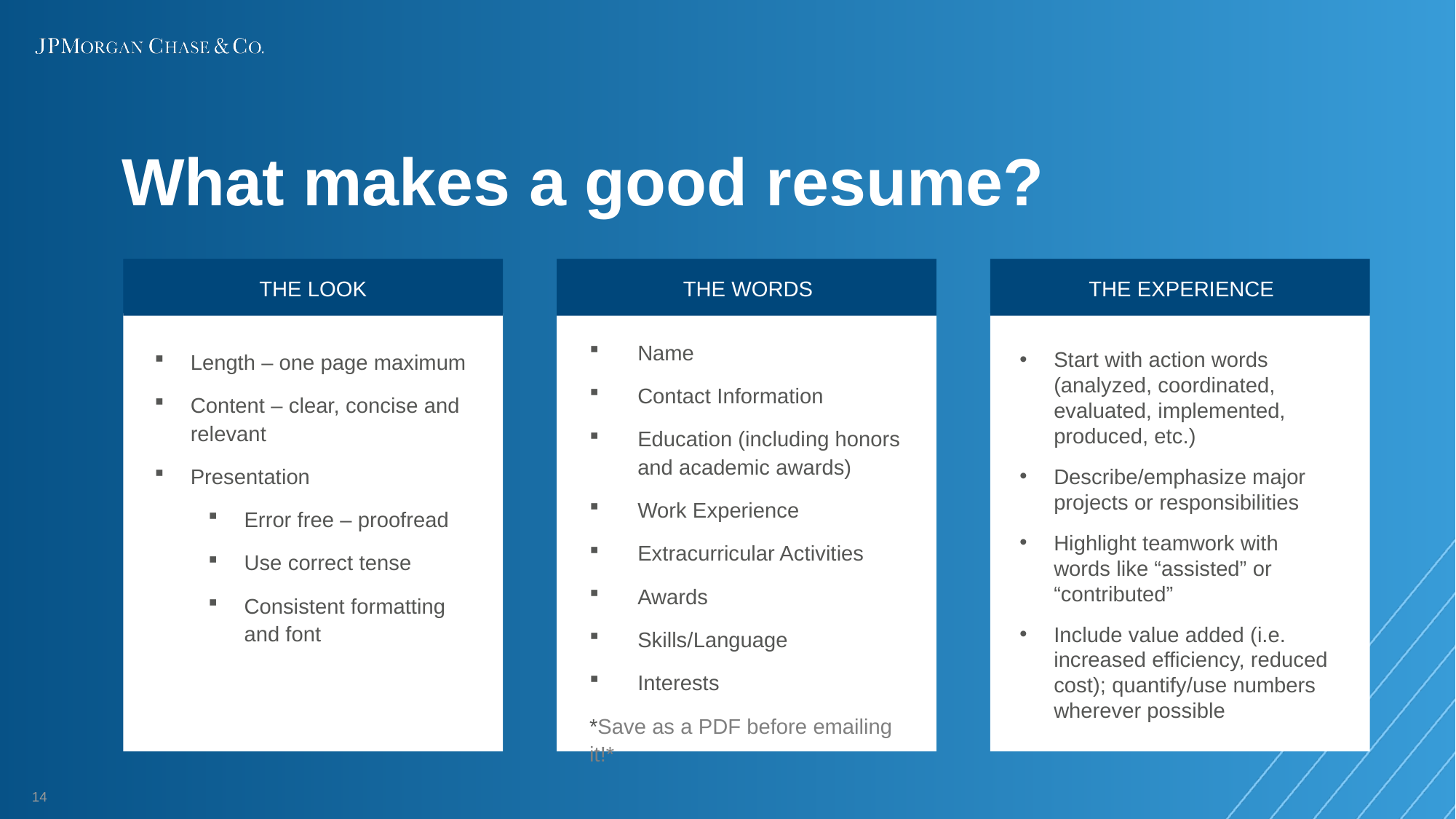

# What makes a good resume?

THE LOOK
THE WORDS
THE EXPERIENCE

Name
Contact Information
Education (including honors and academic awards)
Work Experience
Extracurricular Activities
Awards
Skills/Language
Interests
*Save as a PDF before emailing it!*

Length – one page maximum
Content – clear, concise and relevant
Presentation
Error free – proofread
Use correct tense
Consistent formatting and font

Start with action words (analyzed, coordinated, evaluated, implemented, produced, etc.)
Describe/emphasize major projects or responsibilities
Highlight teamwork with words like “assisted” or “contributed”
Include value added (i.e. increased efficiency, reduced cost); quantify/use numbers wherever possible

14